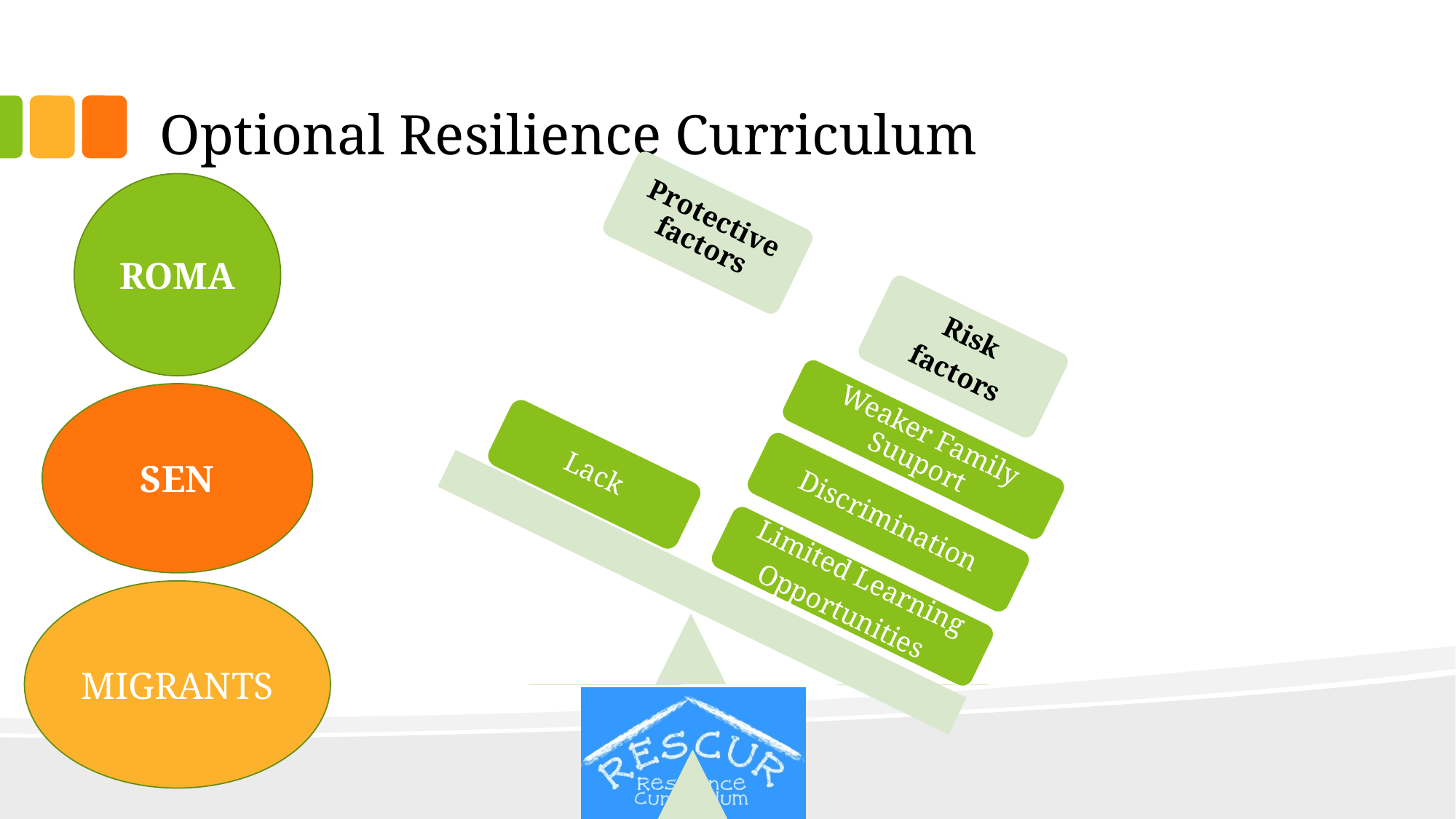

# Optional Resilience Curriculum

ROMA
Lack
Risk
factors
Protective factors
Risk
factors
Weaker Family Suuport
Discrimination
Limited Learning
Opportunities
Lack

SEN
MIGRANTS